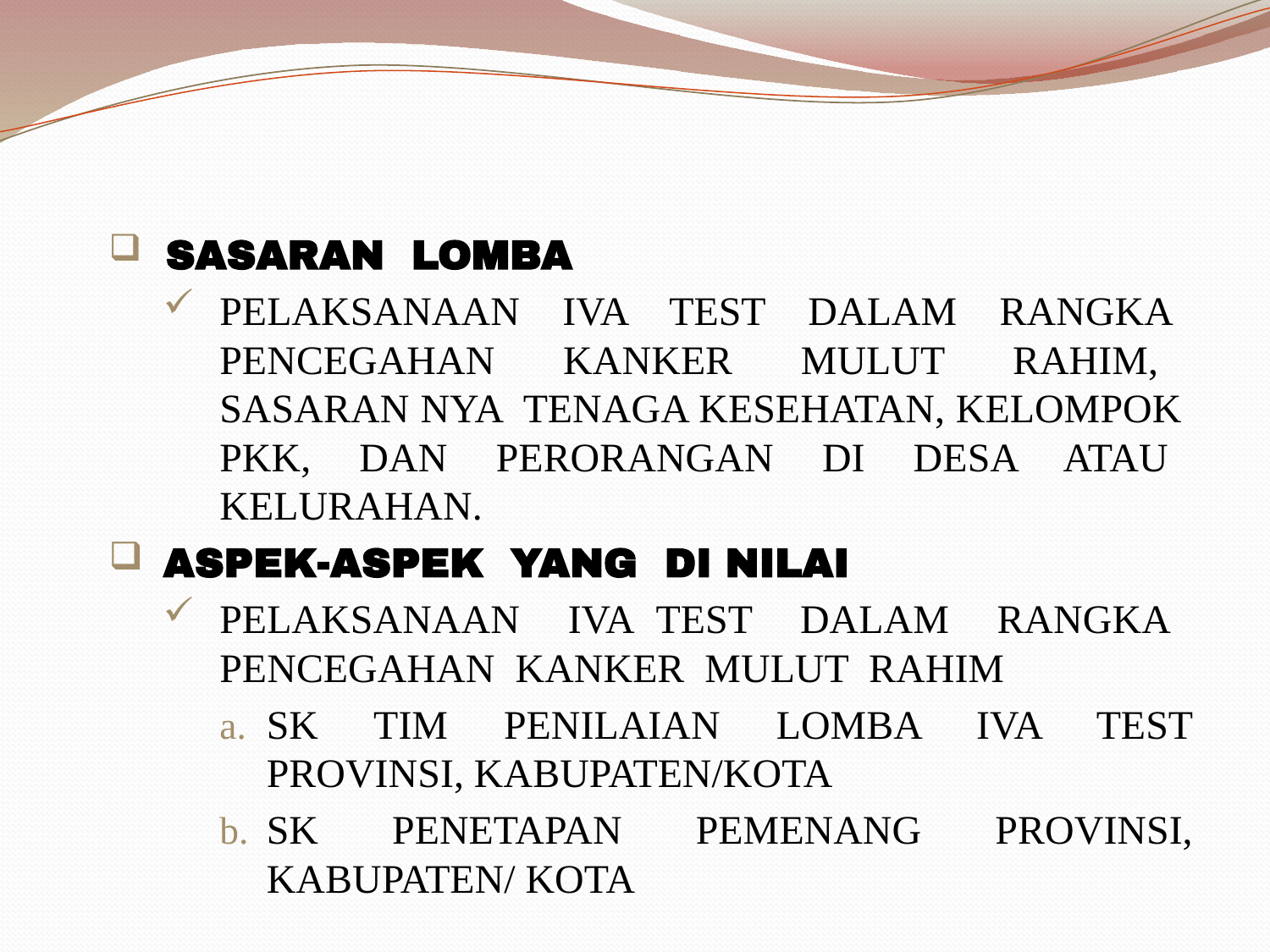

SASARAN  LOMBA
PELAKSANAAN  IVA  TEST  DALAM  RANGKA  PENCEGAHAN  KANKER  MULUT  RAHIM,  SASARAN NYA  TENAGA KESEHATAN, KELOMPOK  PKK,  DAN  PERORANGAN  DI  DESA  ATAU  KELURAHAN.
ASPEK-ASPEK  YANG  DI NILAI
PELAKSANAAN  IVA TEST  DALAM  RANGKA  PENCEGAHAN  KANKER  MULUT  RAHIM
SK  TIM  PENILAIAN  LOMBA  IVA  TEST PROVINSI, KABUPATEN/KOTA
SK PENETAPAN PEMENANG PROVINSI, KABUPATEN/ KOTA